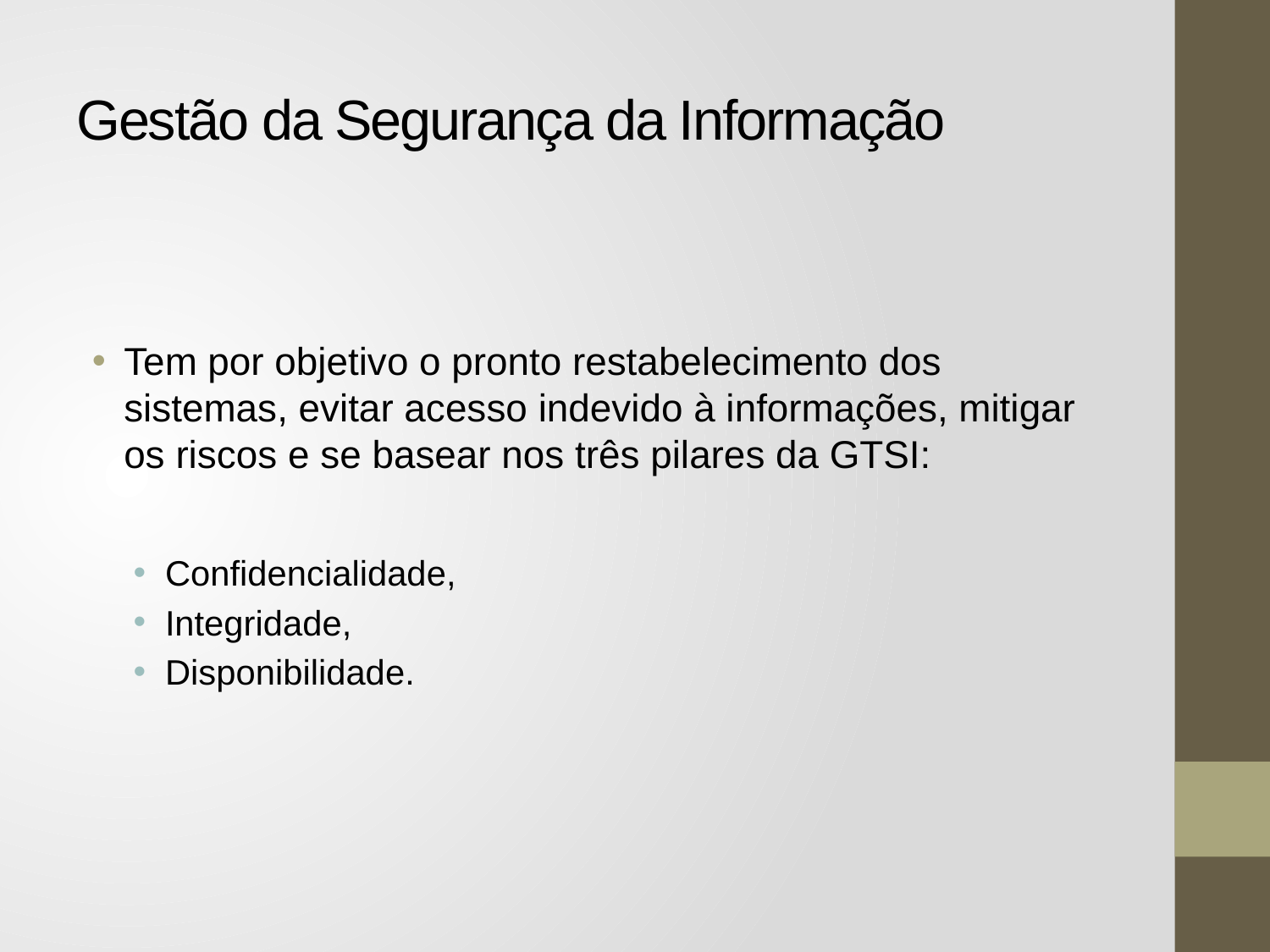

# Gestão da Segurança da Informação

Tem por objetivo o pronto restabelecimento dos sistemas, evitar acesso indevido à informações, mitigar os riscos e se basear nos três pilares da GTSI:

Confidencialidade,
Integridade,
Disponibilidade.